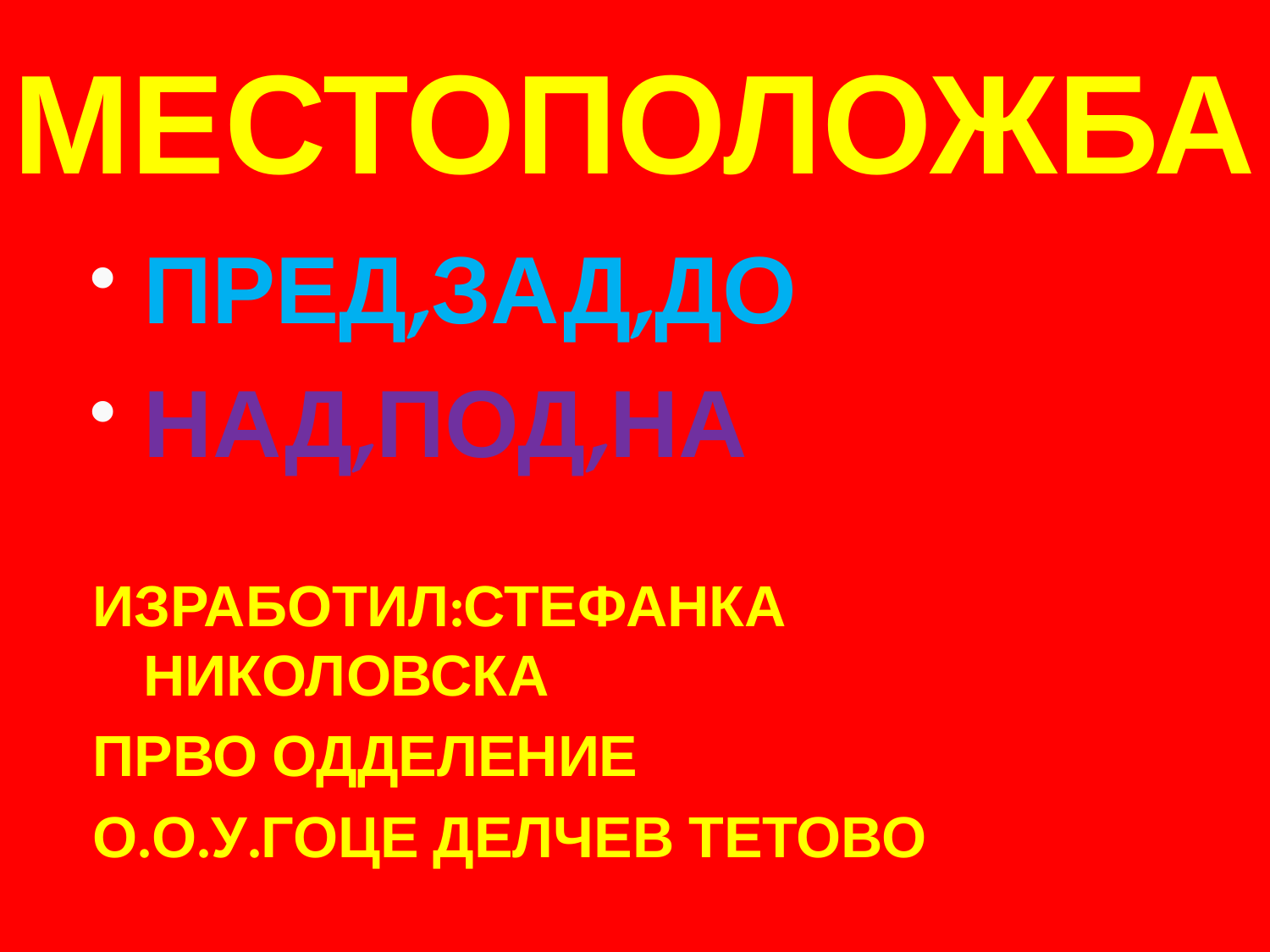

# МЕСТОПОЛОЖБА
ПРЕД,ЗАД,ДО
НАД,ПОД,НА

ИЗРАБОТИЛ:СТЕФАНКА НИКОЛОВСКА
ПРВО ОДДЕЛЕНИЕ
О.О.У.ГОЦЕ ДЕЛЧЕВ ТЕТОВО